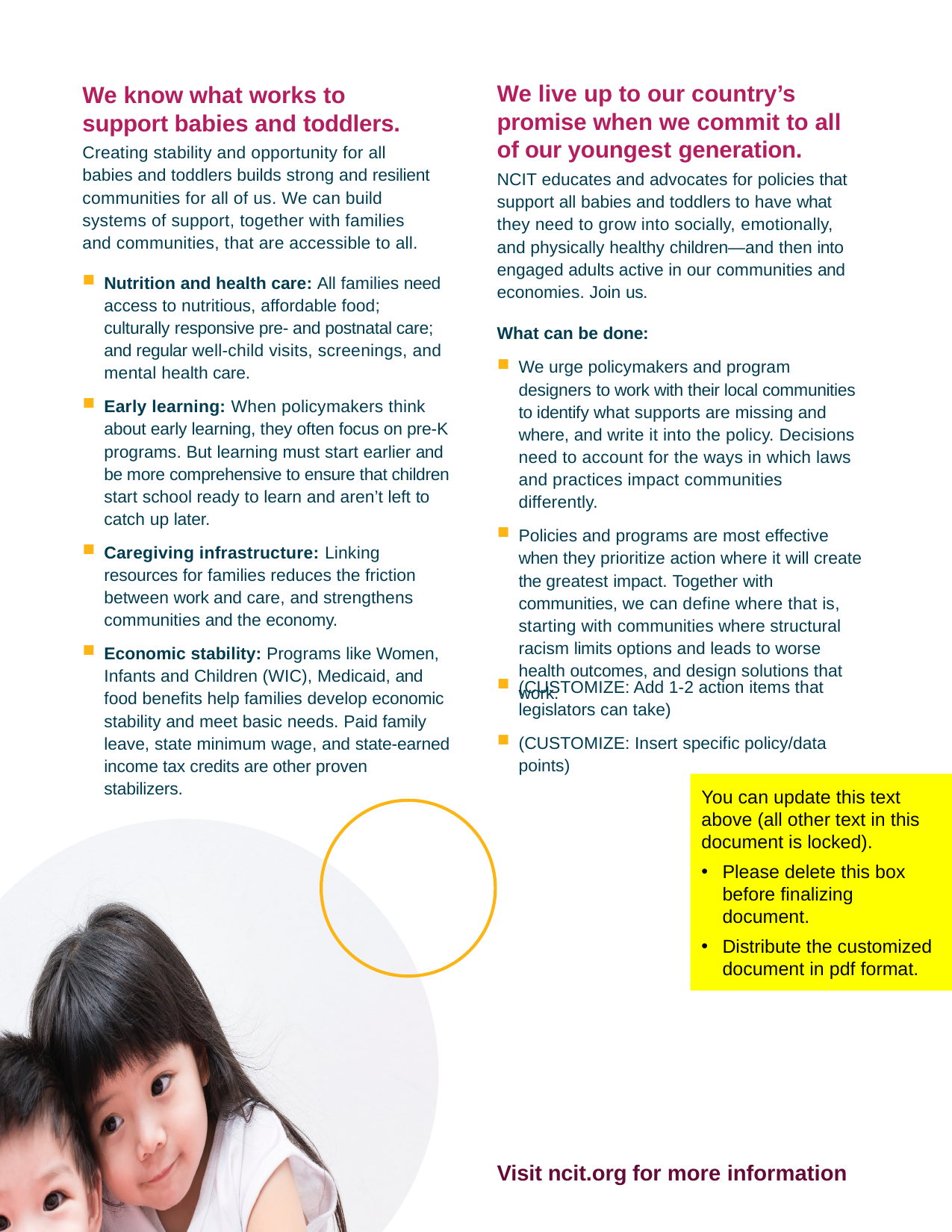

The Vital Need for Strong Policy and Funding Support During Prenatal-to-Three Years (continued)
(CUSTOMIZE: Add 1-2 action items that legislators can take)
(CUSTOMIZE: Insert specific policy/data points)
You can update this text above (all other text in this document is locked).
Please delete this box before finalizing document.
Distribute the customized document in pdf format.